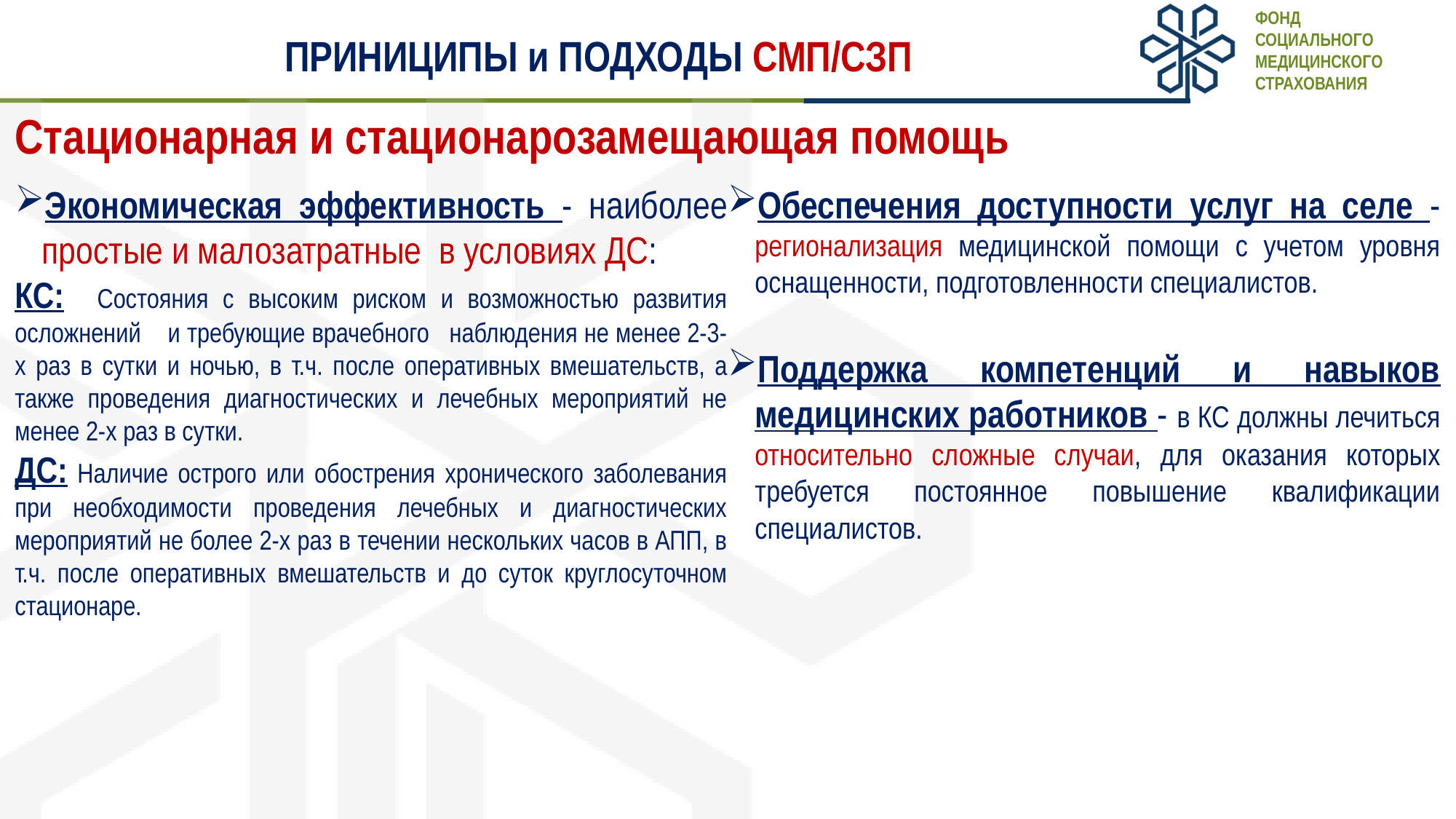

Фонд
социального
медицинского
страхования
# ПРИНИЦИПЫ и ПОДХОДЫ СМП/СЗП
Стационарная и стационарозамещающая помощь
Экономическая эффективность - наиболее простые и малозатратные  в условиях ДС:
КС:  Состояния с высоким риском и возможностью развития осложнений    и требующие врачебного   наблюдения не менее 2-3-х раз в сутки и ночью, в т.ч. после оперативных вмешательств, а также проведения диагностических и лечебных мероприятий не менее 2-х раз в сутки.
ДС: Наличие острого или обострения хронического заболевания при необходимости проведения лечебных и диагностических мероприятий не более 2-х раз в течении нескольких часов в АПП, в т.ч. после оперативных вмешательств и до суток круглосуточном стационаре.

Обеспечения доступности услуг на селе - регионализация медицинской помощи с учетом уровня оснащенности, подготовленности специалистов.

Поддержка компетенций и навыков медицинских работников - в КС должны лечиться относительно сложные случаи, для оказания которых требуется постоянное повышение квалификации специалистов.